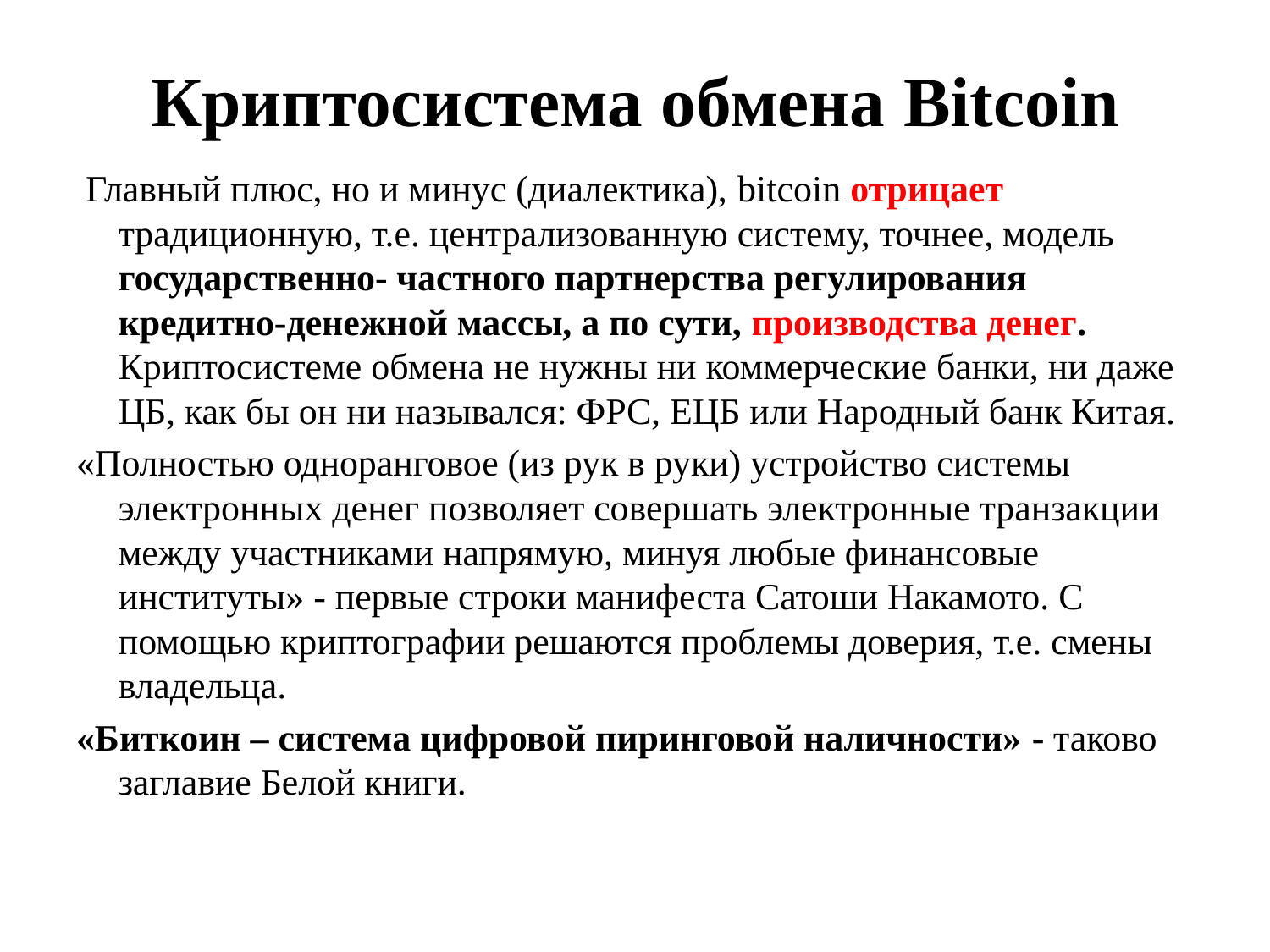

# Криптосистема обмена Bitcoin
 Главный плюс, но и минус (диалектика), bitcoin отрицает традиционную, т.е. централизованную систему, точнее, модель государственно- частного партнерства регулирования кредитно-денежной массы, а по сути, производства денег. Криптосистеме обмена не нужны ни коммерческие банки, ни даже ЦБ, как бы он ни назывался: ФРС, ЕЦБ или Народный банк Китая.
«Полностью одноранговое (из рук в руки) устройство системы электронных денег позволяет совершать электронные транзакции между участниками напрямую, минуя любые финансовые институты» - первые строки манифеста Сатоши Накамото. С помощью криптографии решаются проблемы доверия, т.е. смены владельца.
«Биткоин – система цифровой пиринговой наличности» - таково заглавие Белой книги.